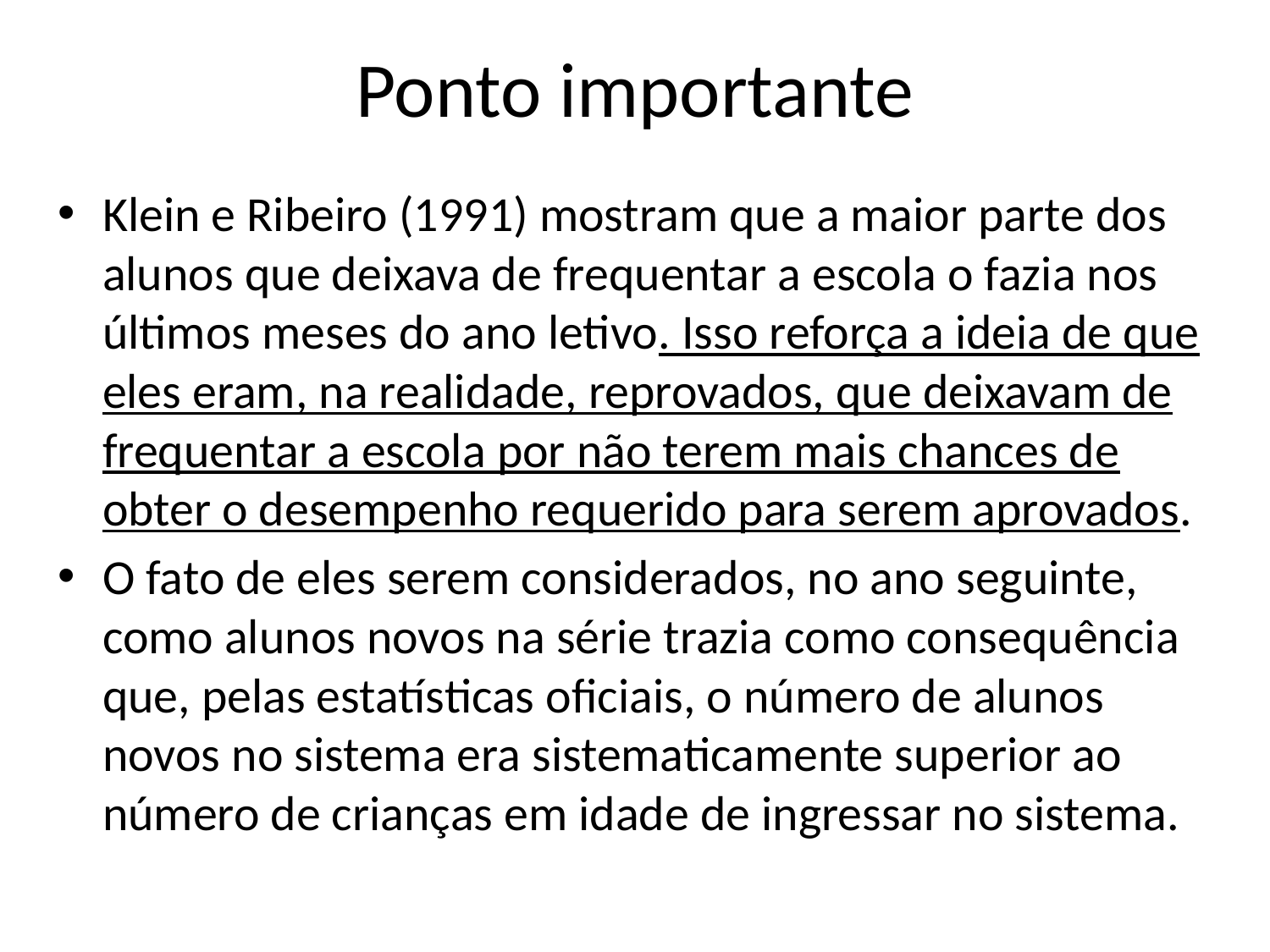

# Ponto importante
Klein e Ribeiro (1991) mostram que a maior parte dos alunos que deixava de frequentar a escola o fazia nos últimos meses do ano letivo. Isso reforça a ideia de que eles eram, na realidade, reprovados, que deixavam de frequentar a escola por não terem mais chances de obter o desempenho requerido para serem aprovados.
O fato de eles serem considerados, no ano seguinte, como alunos novos na série trazia como consequência que, pelas estatísticas oficiais, o número de alunos novos no sistema era sistematicamente superior ao número de crianças em idade de ingressar no sistema.